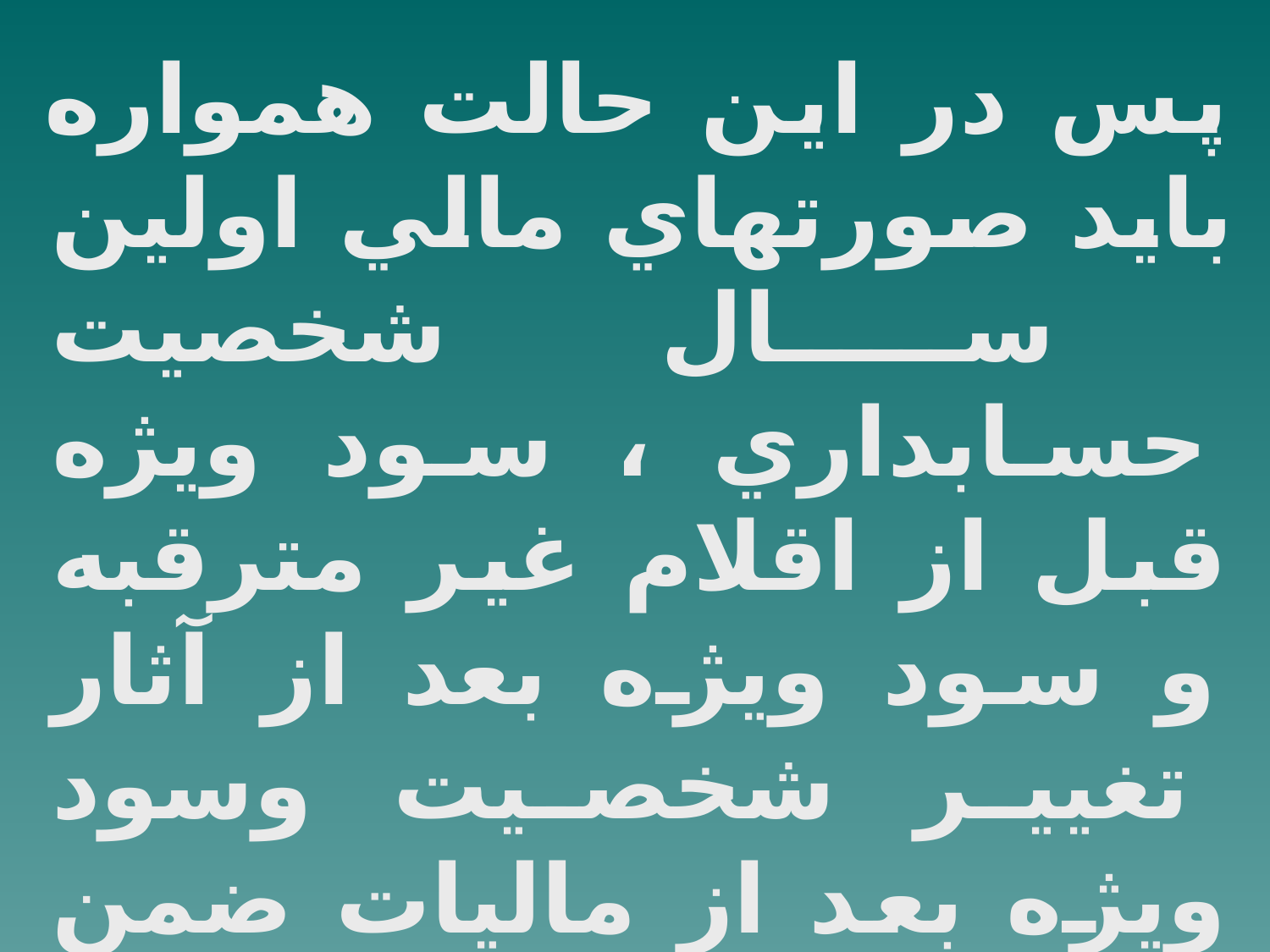

پس در اين حالت همواره بايد صورتهاي مالي اولين سال شخصيت حسابداري ، سود ويژه قبل از اقلام غير مترقبه و سود ويژه بعد از آثار تغيير شخصيت وسود ويژه بعد از ماليات ضمن نمايش تغيير ماليات وهم چنين سود خام هر سهم نيز مشخص گردد .